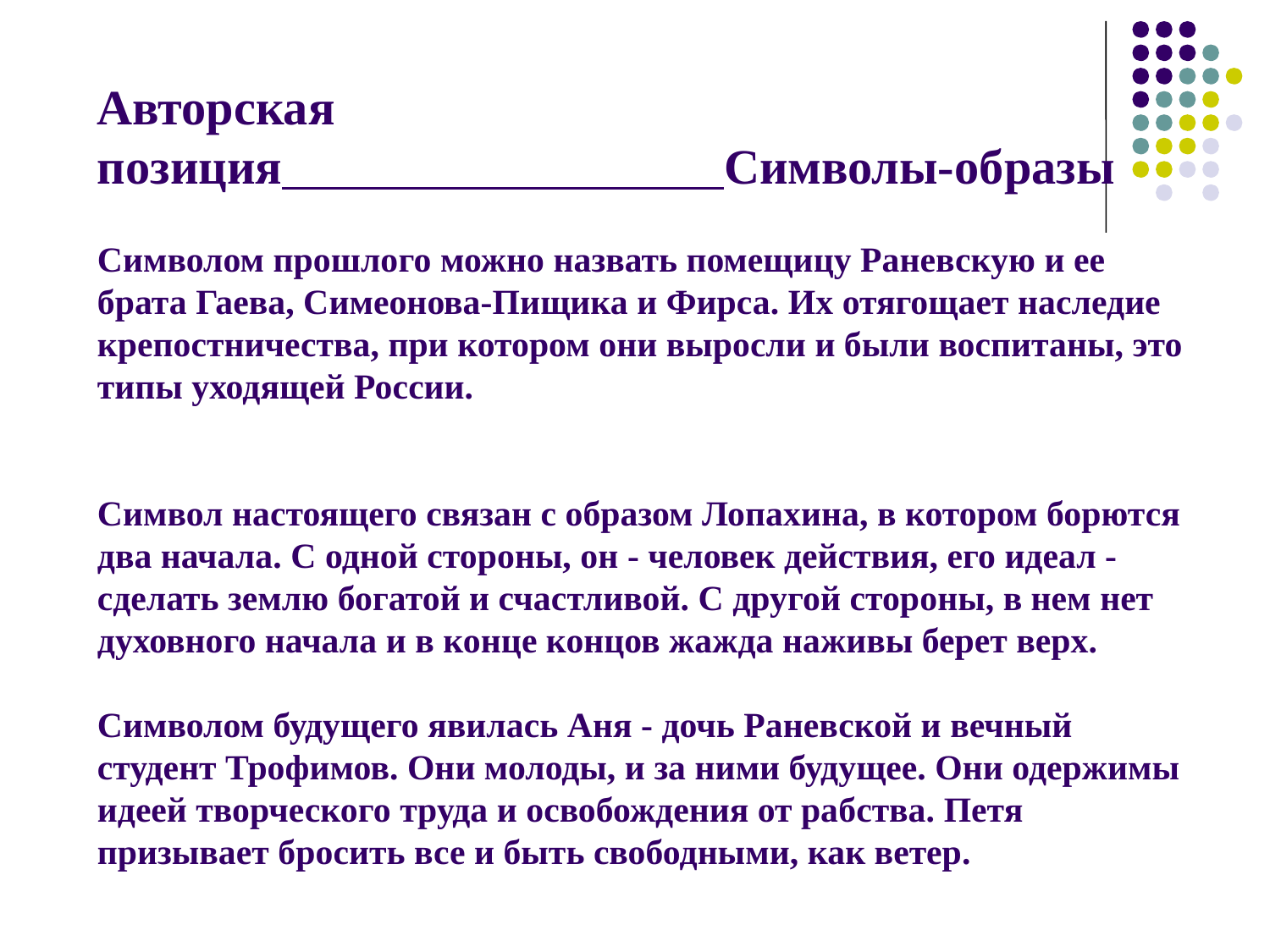

# Авторская позиция                                    Символы-образы Символом прошлого можно назвать помещицу Раневскую и ее брата Гаева, Симеонова-Пищика и Фирса. Их отягощает наследие крепостничества, при котором они выросли и были воспитаны, это типы уходящей России. Символ настоящего связан с образом Лопахина, в котором борются два начала. С одной стороны, он - человек действия, его идеал - сделать землю богатой и счастливой. С другой стороны, в нем нет духовного начала и в конце концов жажда наживы берет верх. Символом будущего явилась Аня - дочь Раневской и вечный студент Трофимов. Они молоды, и за ними будущее. Они одержимы идеей творческого труда и освобождения от рабства. Петя призывает бросить все и быть свободными, как ветер.